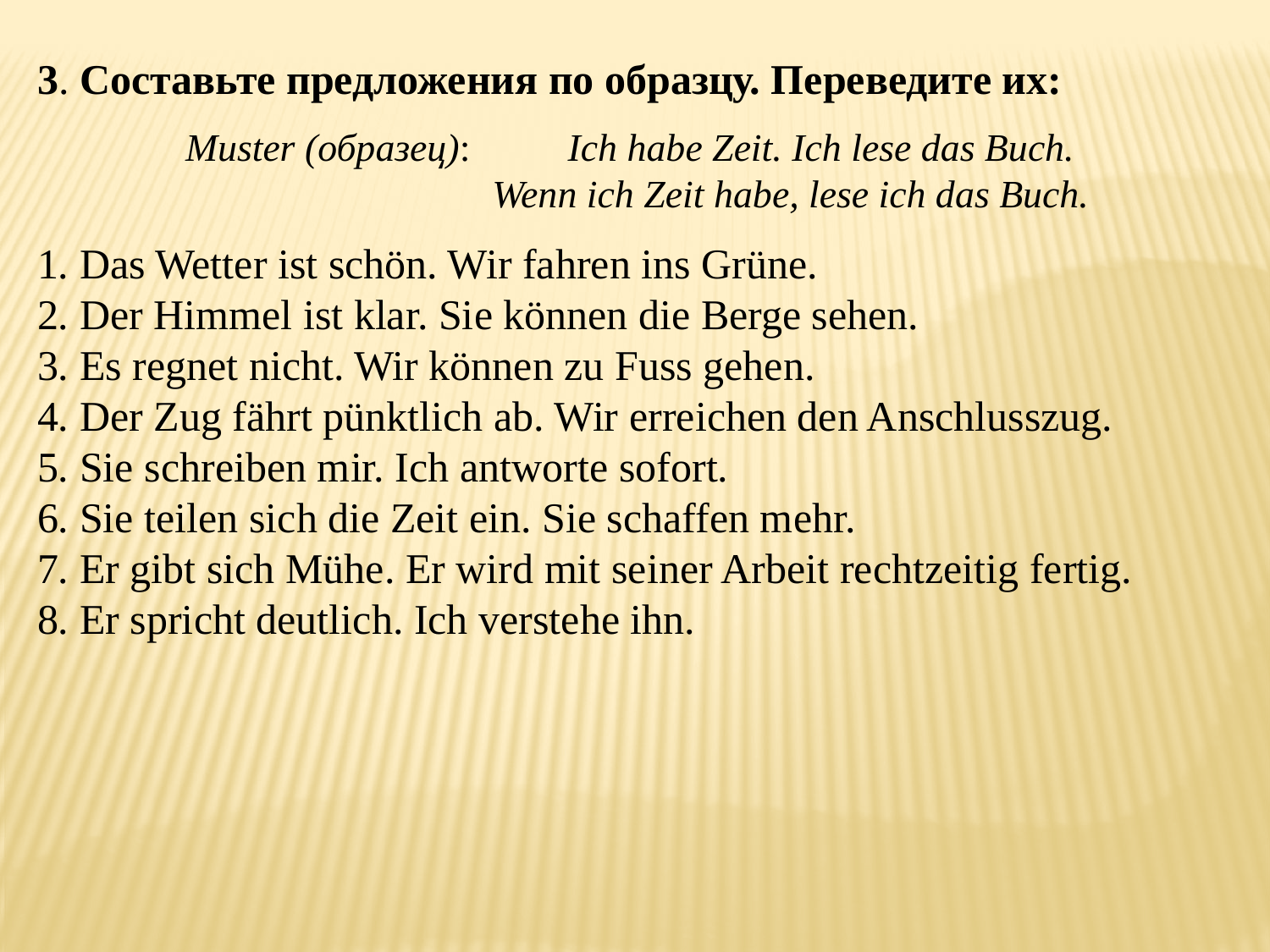

3. Составьте предложения по образцу. Переведите их:

Muster (образец):          Ich habe Zeit. Ich lese das Buch.
                                 Wenn ich Zeit habe, lese ich das Buch.

1. Das Wetter ist schön. Wir fahren ins Grüne.
2. Der Himmel ist klar. Sie können die Berge sehen.
3. Es regnet nicht. Wir können zu Fuss gehen.
4. Der Zug fährt pünktlich ab. Wir erreichen den Anschlusszug.
5. Sie schreiben mir. Ich antworte sofort.
6. Sie teilen sich die Zeit ein. Sie schaffen mehr.
7. Er gibt sich Mühe. Er wird mit seiner Arbeit rechtzeitig fertig.
8. Er spricht deutlich. Ich verstehe ihn.